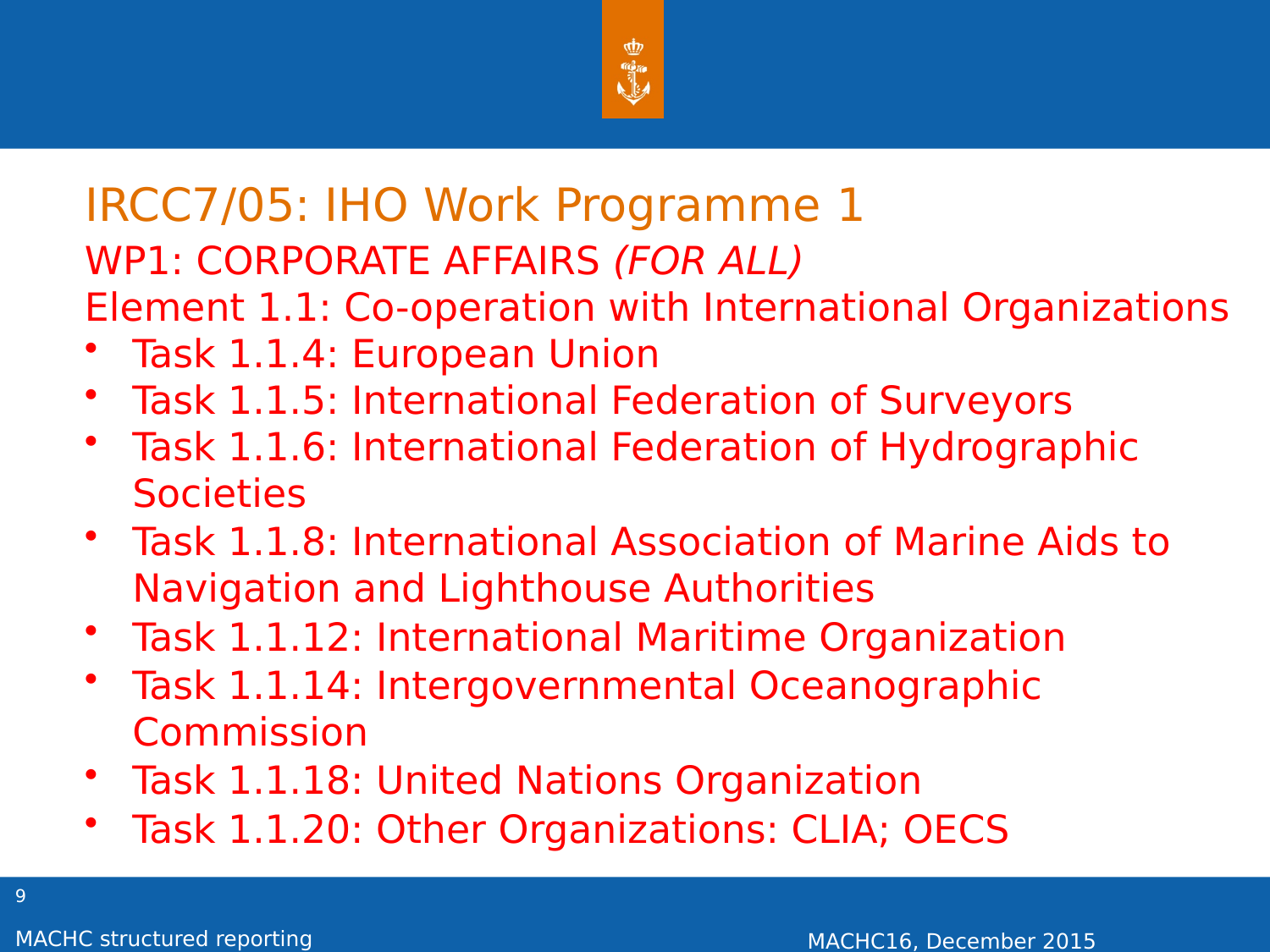

IRCC7/05: IHO Work Programme 1
WP1: CORPORATE AFFAIRS (FOR ALL)
Element 1.1: Co-operation with International Organizations
Task 1.1.4: European Union
Task 1.1.5: International Federation of Surveyors
Task 1.1.6: International Federation of Hydrographic Societies
Task 1.1.8: International Association of Marine Aids to Navigation and Lighthouse Authorities
Task 1.1.12: International Maritime Organization
Task 1.1.14: Intergovernmental Oceanographic Commission
Task 1.1.18: United Nations Organization
Task 1.1.20: Other Organizations: CLIA; OECS